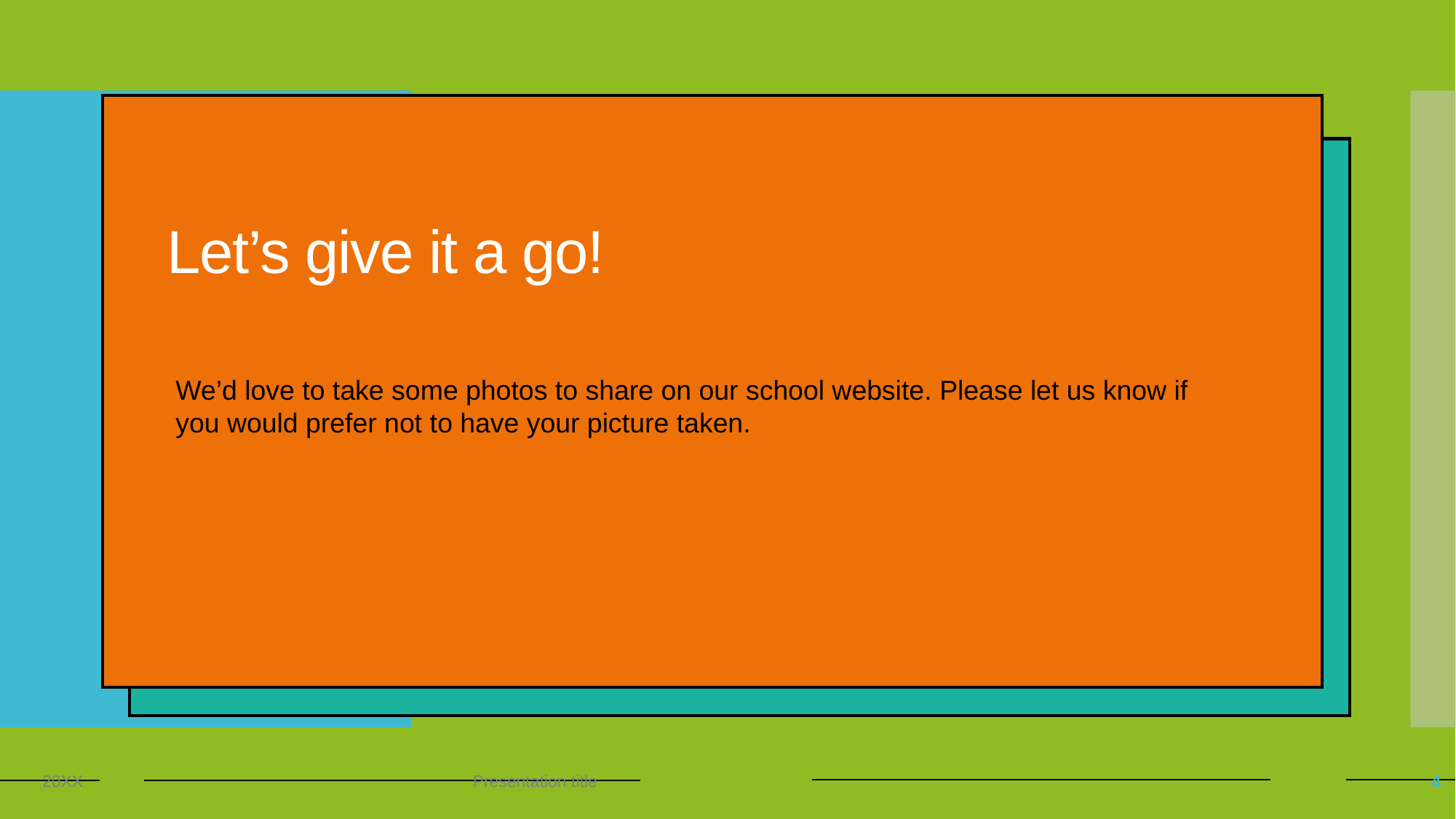

# Let’s give it a go!
We’d love to take some photos to share on our school website. Please let us know if you would prefer not to have your picture taken.
20XX
Presentation title
4